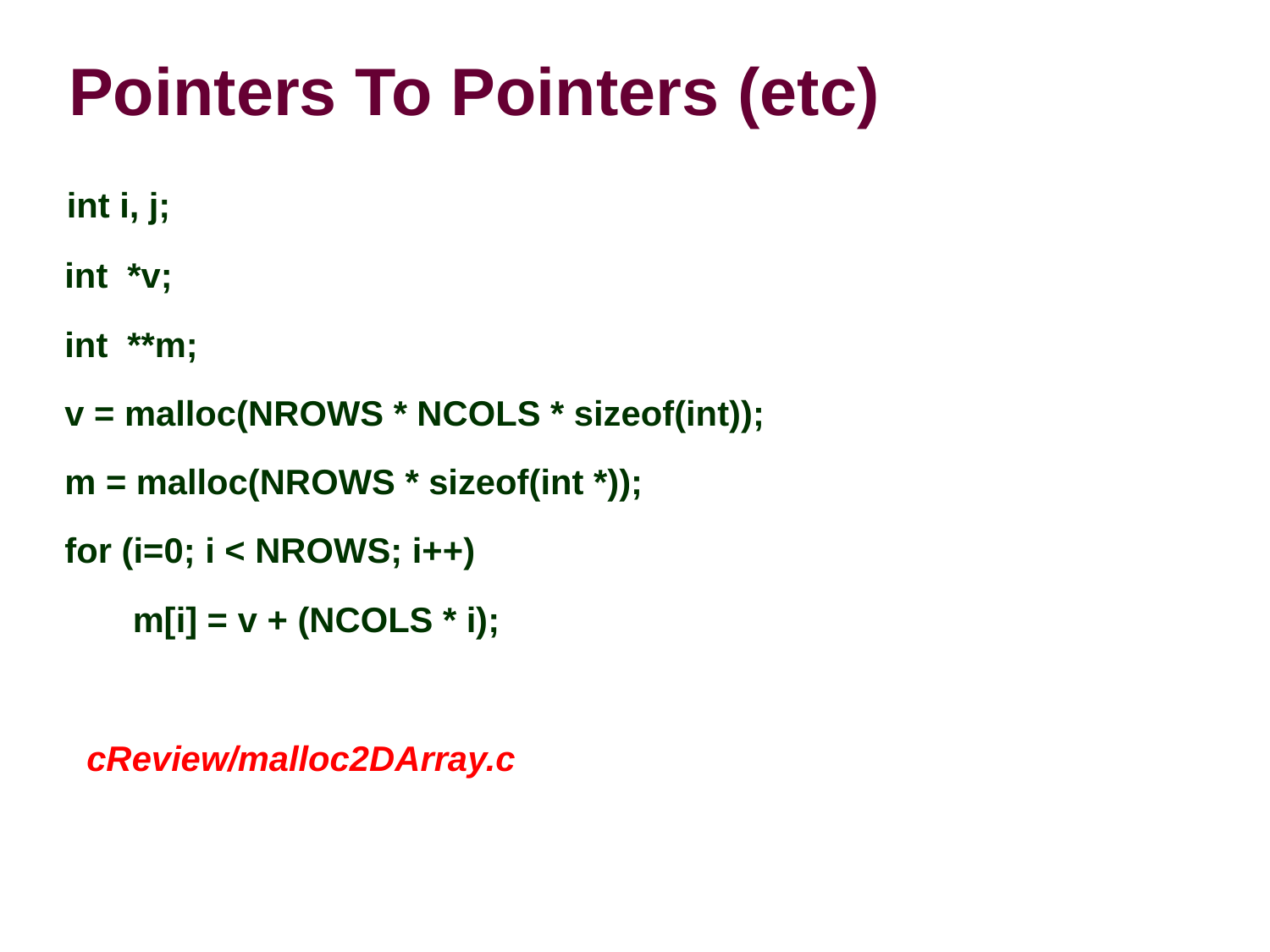

Pointers To Pointers (etc)
 int i, j;
 int  *v;
 int  **m;
 v = malloc(NROWS * NCOLS * sizeof(int));
 m = malloc(NROWS * sizeof(int *));
 for (i=0; i < NROWS; i++)
        m[i] = v + (NCOLS * i);
cReview/malloc2DArray.c